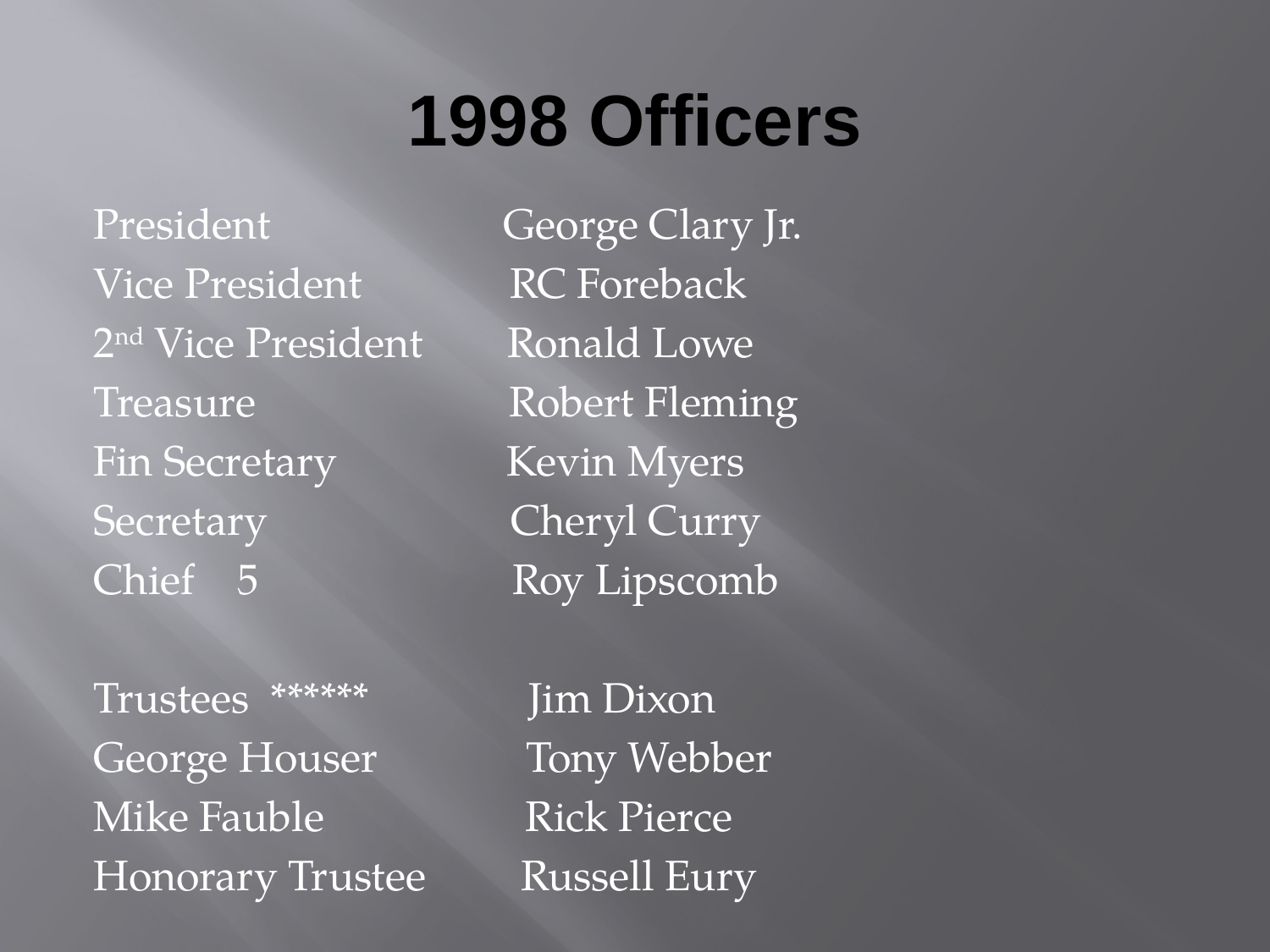

# 1998 Officers
President                      George Clary Jr.
Vice President              RC Foreback
2nd Vice President        Ronald Lowe
Treasure                        Robert Fleming
Fin Secretary                Kevin Myers
Secretary                       Cheryl Curry
Chief    5                        Roy Lipscomb

Trustees  ******               Jim Dixon
George Houser              Tony Webber
Mike Fauble                   Rick Pierce
Honorary Trustee         Russell Eury